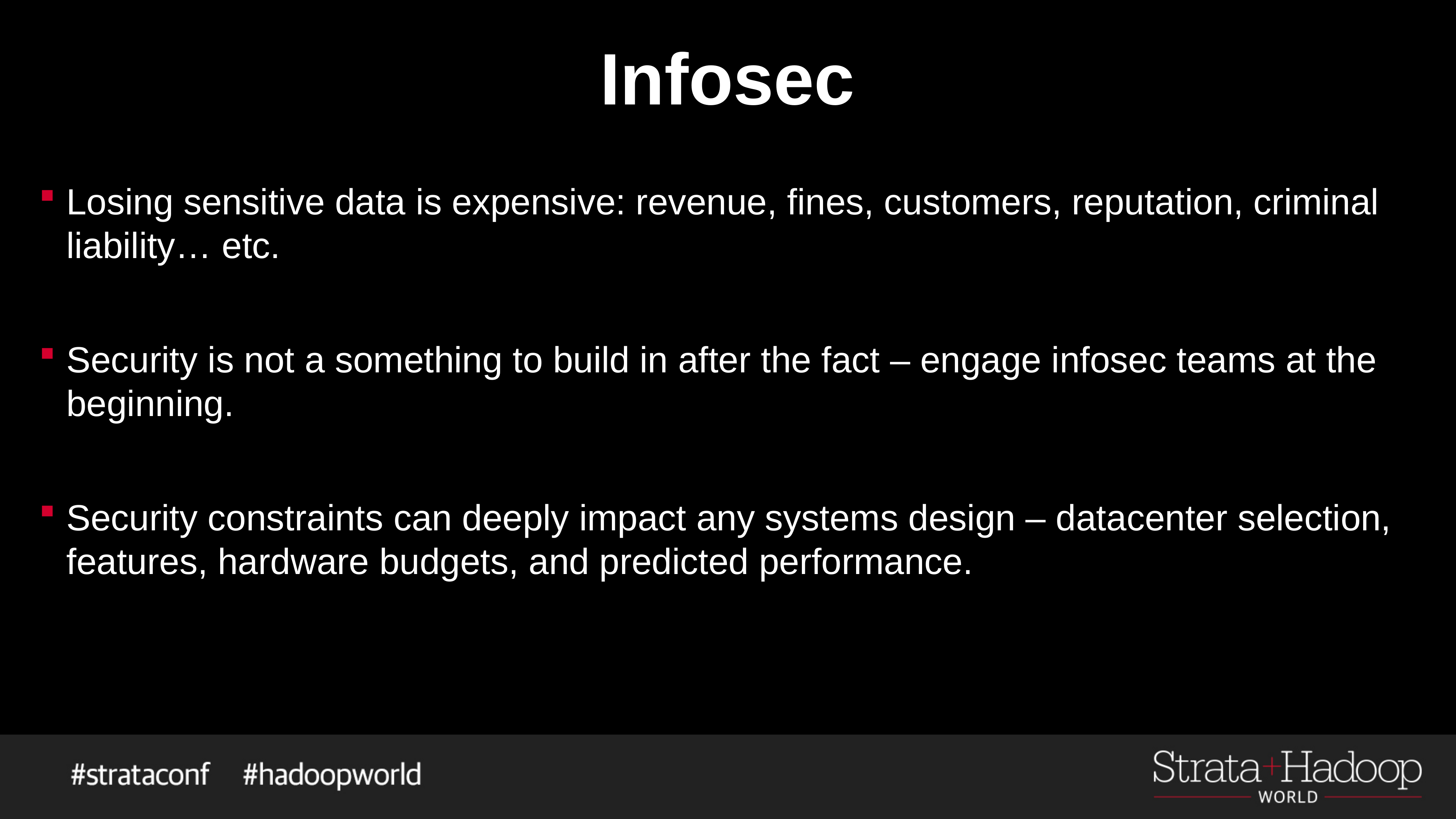

# Infosec
Losing sensitive data is expensive: revenue, fines, customers, reputation, criminal liability… etc.
Security is not a something to build in after the fact – engage infosec teams at the beginning.
Security constraints can deeply impact any systems design – datacenter selection, features, hardware budgets, and predicted performance.